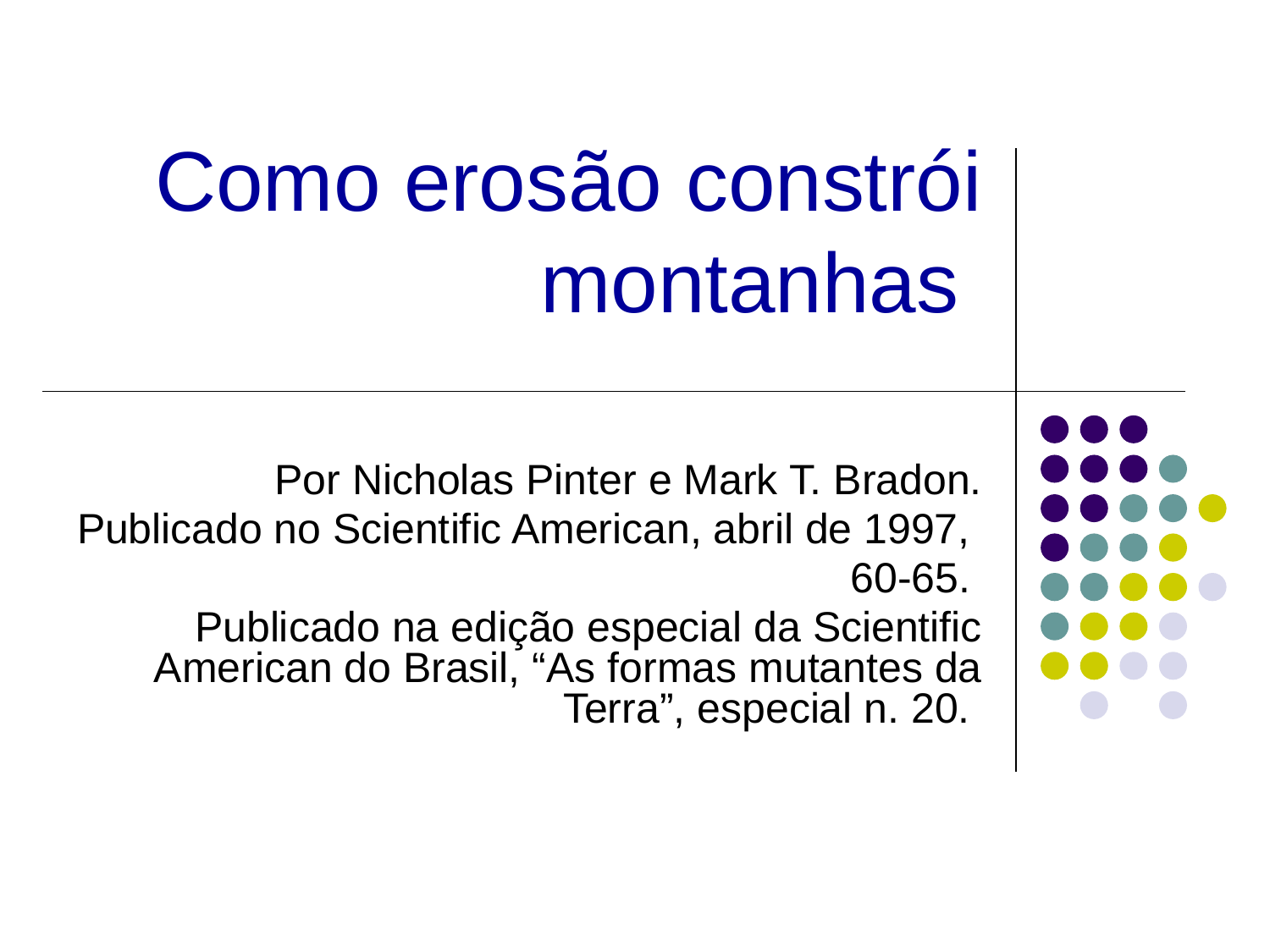

# Como erosão constrói montanhas
Por Nicholas Pinter e Mark T. Bradon.
 Publicado no Scientific American, abril de 1997,
60-65.
Publicado na edição especial da Scientific American do Brasil, “As formas mutantes da Terra”, especial n. 20.